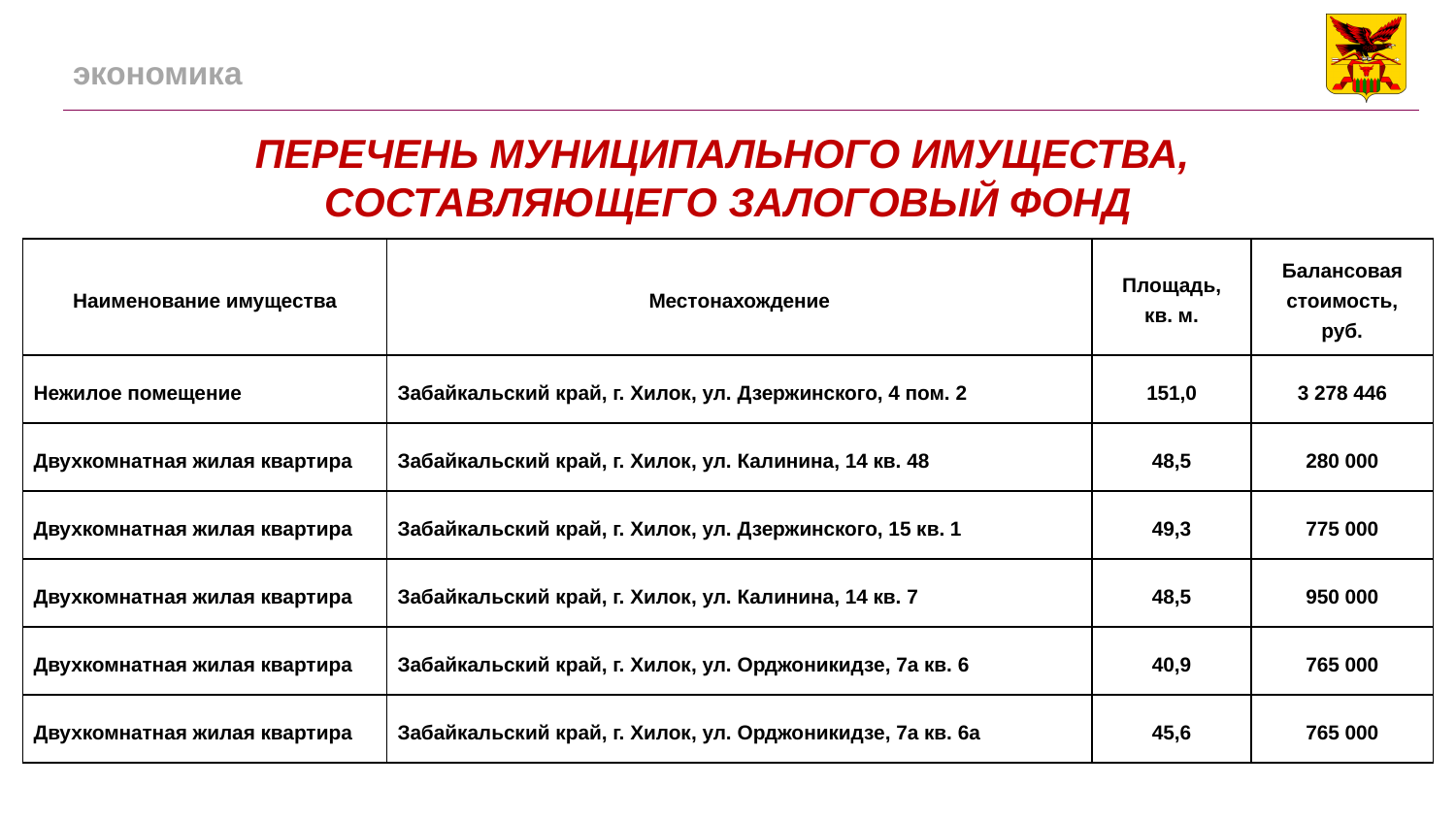

# экономика
ПЕРЕЧЕНЬ МУНИЦИПАЛЬНОГО ИМУЩЕСТВА,
СОСТАВЛЯЮЩЕГО ЗАЛОГОВЫЙ ФОНД
| Наименование имущества | Местонахождение | Площадь, кв. м. | Балансовая стоимость, руб. |
| --- | --- | --- | --- |
| Нежилое помещение | Забайкальский край, г. Хилок, ул. Дзержинского, 4 пом. 2 | 151,0 | 3 278 446 |
| Двухкомнатная жилая квартира | Забайкальский край, г. Хилок, ул. Калинина, 14 кв. 48 | 48,5 | 280 000 |
| Двухкомнатная жилая квартира | Забайкальский край, г. Хилок, ул. Дзержинского, 15 кв. 1 | 49,3 | 775 000 |
| Двухкомнатная жилая квартира | Забайкальский край, г. Хилок, ул. Калинина, 14 кв. 7 | 48,5 | 950 000 |
| Двухкомнатная жилая квартира | Забайкальский край, г. Хилок, ул. Орджоникидзе, 7а кв. 6 | 40,9 | 765 000 |
| Двухкомнатная жилая квартира | Забайкальский край, г. Хилок, ул. Орджоникидзе, 7а кв. 6а | 45,6 | 765 000 |